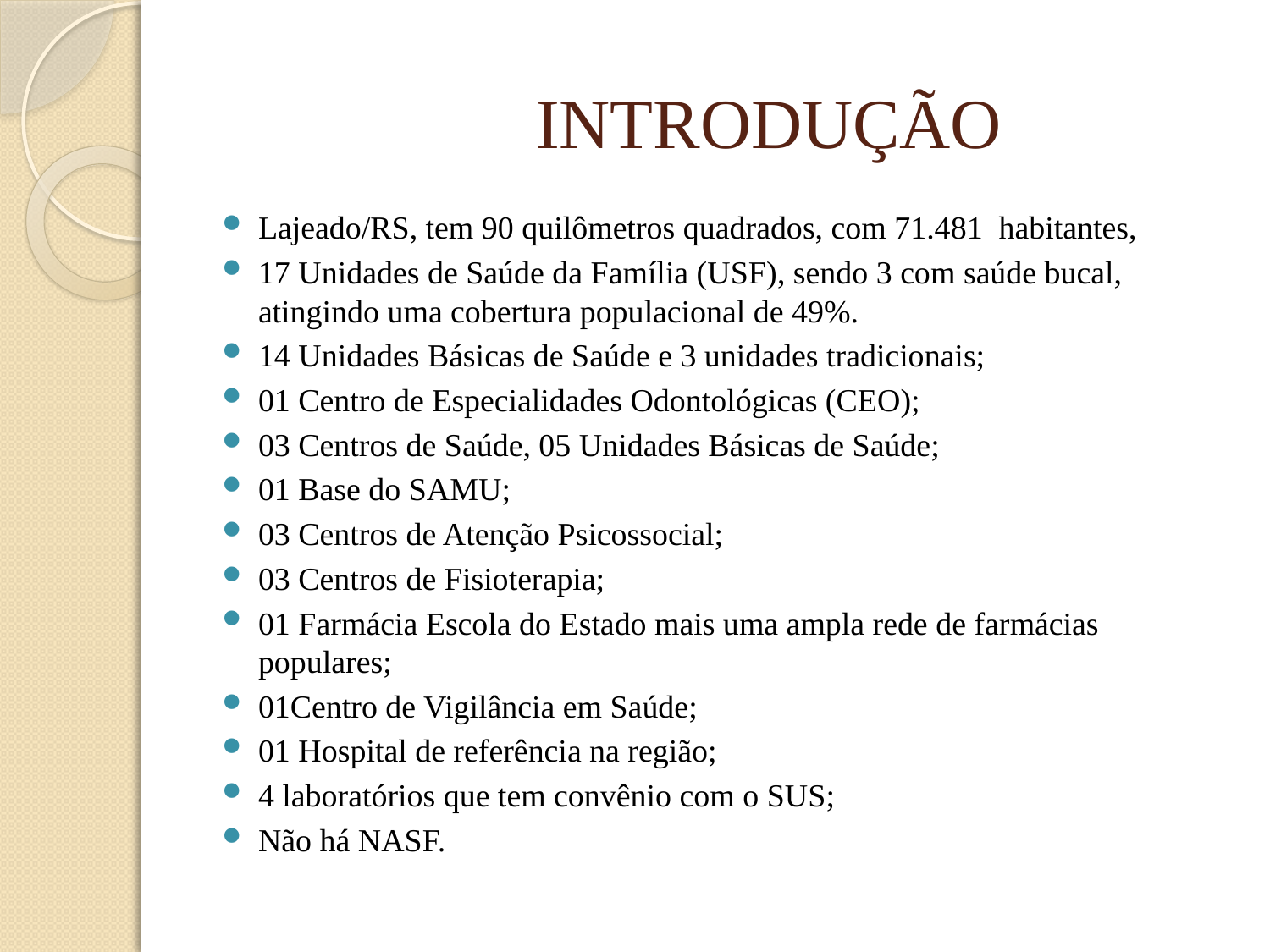

# INTRODUÇÃO
Lajeado/RS, tem 90 quilômetros quadrados, com 71.481  habitantes,
17 Unidades de Saúde da Família (USF), sendo 3 com saúde bucal, atingindo uma cobertura populacional de 49%.
14 Unidades Básicas de Saúde e 3 unidades tradicionais;
01 Centro de Especialidades Odontológicas (CEO);
03 Centros de Saúde, 05 Unidades Básicas de Saúde;
01 Base do SAMU;
03 Centros de Atenção Psicossocial;
03 Centros de Fisioterapia;
01 Farmácia Escola do Estado mais uma ampla rede de farmácias populares;
01Centro de Vigilância em Saúde;
01 Hospital de referência na região;
4 laboratórios que tem convênio com o SUS;
Não há NASF.